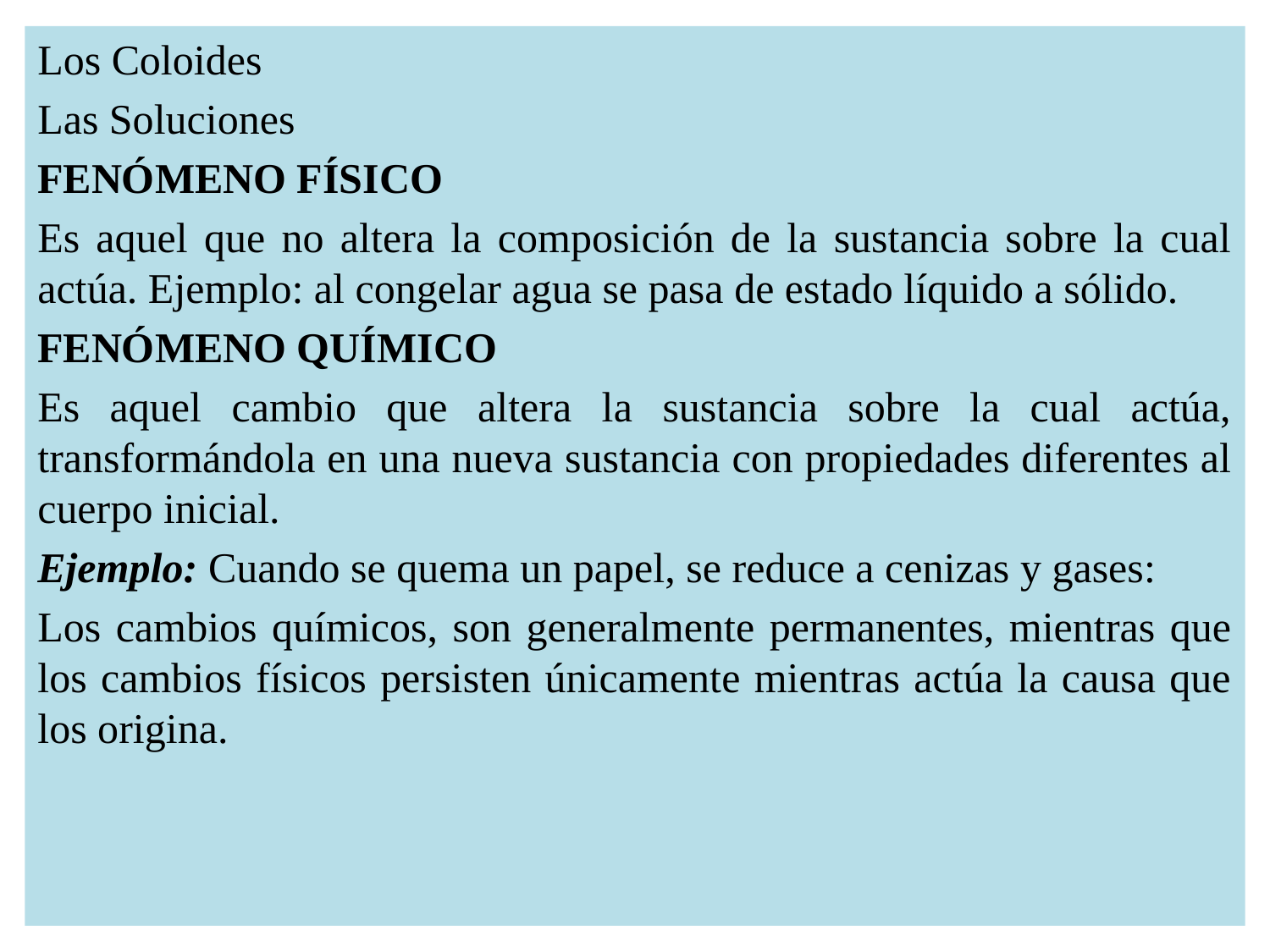

Los Coloides
Las Soluciones
FENÓMENO FÍSICO
Es aquel que no altera la composición de la sustancia sobre la cual actúa. Ejemplo: al congelar agua se pasa de estado líquido a sólido.
FENÓMENO QUÍMICO
Es aquel cambio que altera la sustancia sobre la cual actúa, transformándola en una nueva sustancia con propiedades diferentes al cuerpo inicial.
Ejemplo: Cuando se quema un papel, se reduce a cenizas y gases:
Los cambios químicos, son generalmente permanentes, mientras que los cambios físicos persisten únicamente mientras actúa la causa que los origina.